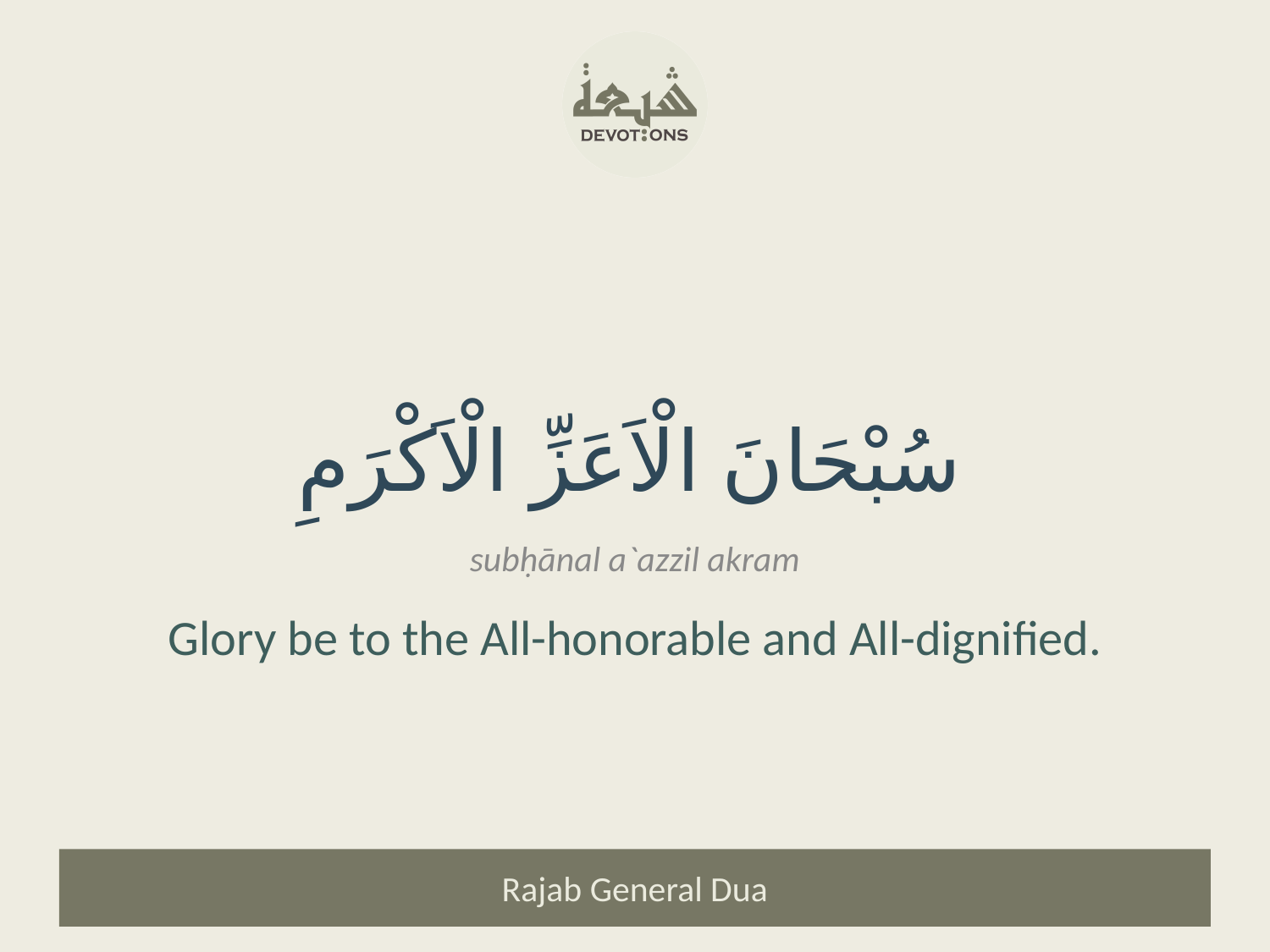

سُبْحَانَ الْاَعَزِّ الْاَكْرَمِ
subḥānal a`azzil akram
Glory be to the All-honorable and All-dignified.
Rajab General Dua